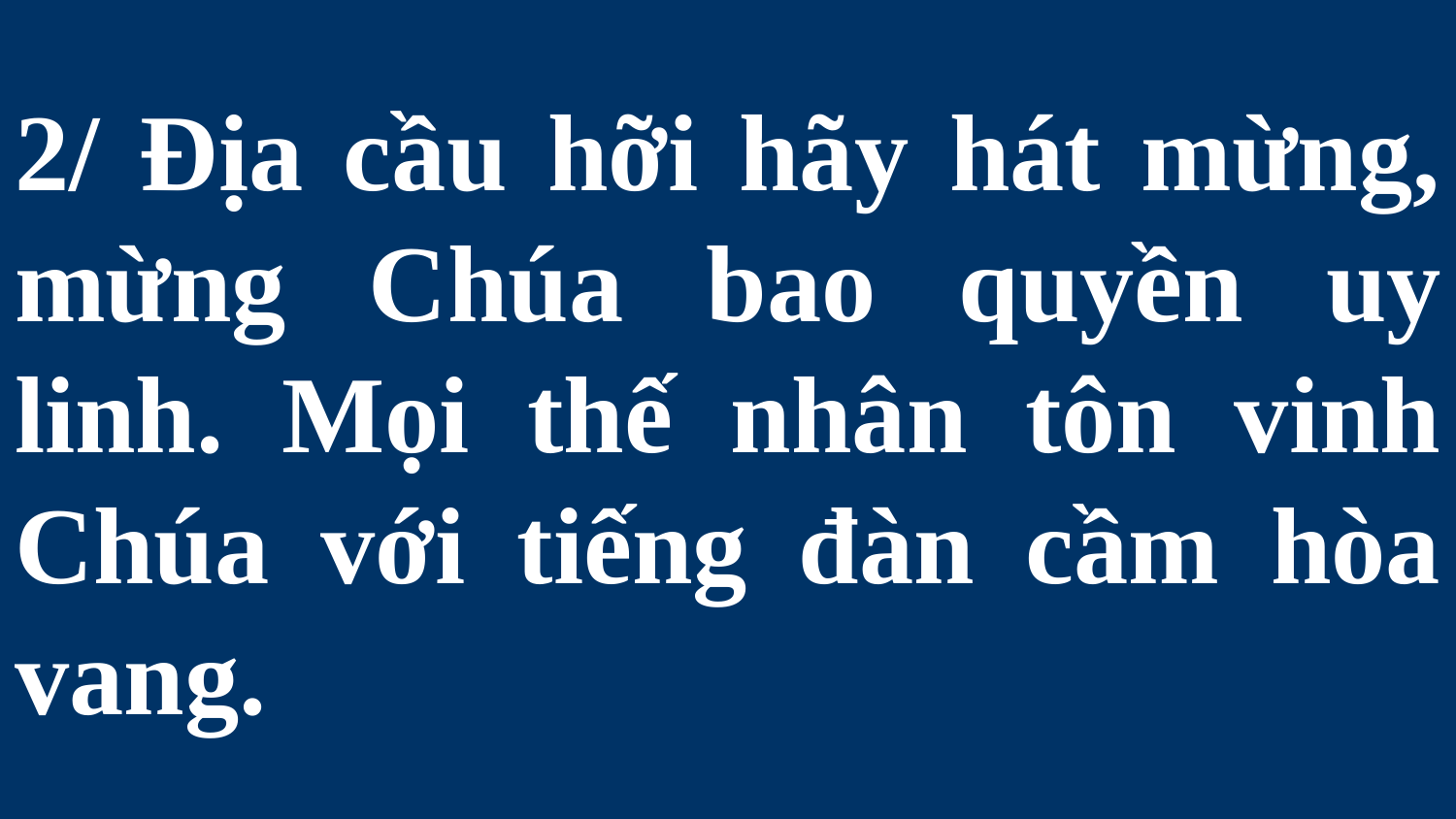

# 2/ Địa cầu hỡi hãy hát mừng, mừng Chúa bao quyền uy linh. Mọi thế nhân tôn vinh Chúa với tiếng đàn cầm hòa vang.